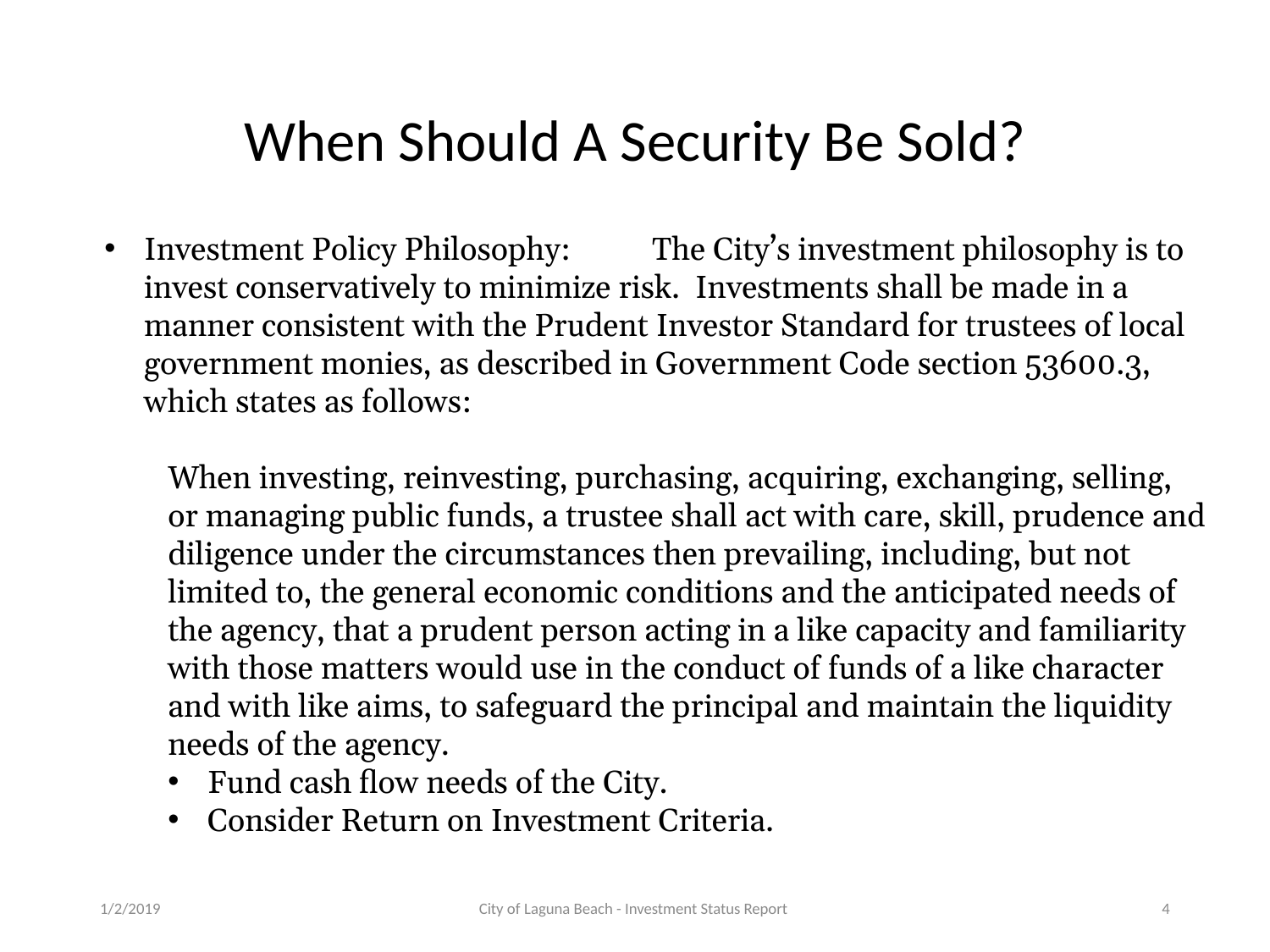

# When Should A Security Be Sold?
Investment Policy Philosophy:	The City’s investment philosophy is to invest conservatively to minimize risk.  Investments shall be made in a manner consistent with the Prudent Investor Standard for trustees of local government monies, as described in Government Code section 53600.3, which states as follows:

When investing, reinvesting, purchasing, acquiring, exchanging, selling, or managing public funds, a trustee shall act with care, skill, prudence and diligence under the circumstances then prevailing, including, but not limited to, the general economic conditions and the anticipated needs of the agency, that a prudent person acting in a like capacity and familiarity with those matters would use in the conduct of funds of a like character and with like aims, to safeguard the principal and maintain the liquidity needs of the agency.
Fund cash flow needs of the City.
Consider Return on Investment Criteria.

1/2/2019
City of Laguna Beach - Investment Status Report
4